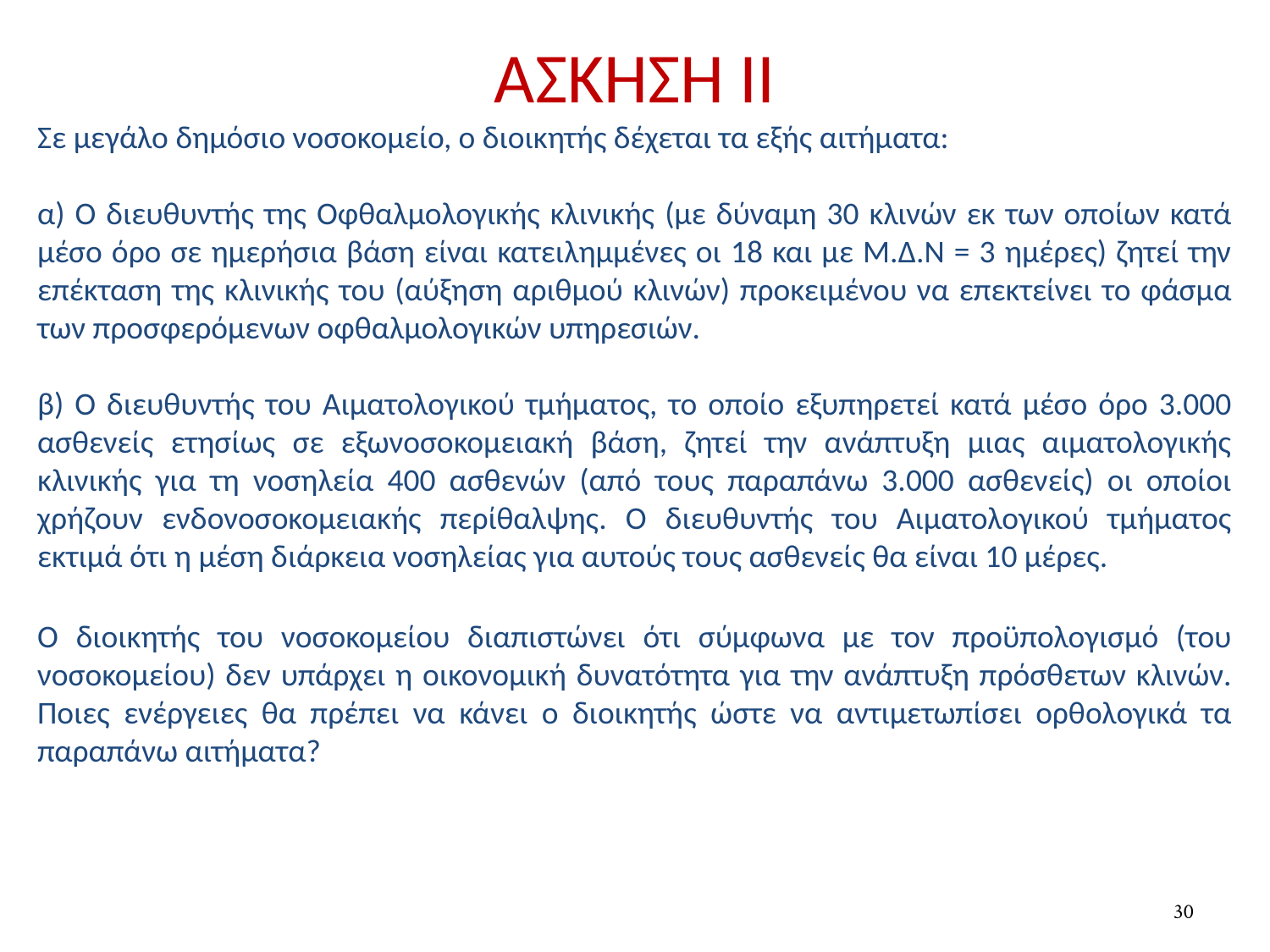

ΑΣΚΗΣΗ ΙΙ
Σε μεγάλο δημόσιο νοσοκομείο, ο διοικητής δέχεται τα εξής αιτήματα:

α) Ο διευθυντής της Οφθαλμολογικής κλινικής (με δύναμη 30 κλινών εκ των οποίων κατά μέσο όρο σε ημερήσια βάση είναι κατειλημμένες οι 18 και με Μ.Δ.Ν = 3 ημέρες) ζητεί την επέκταση της κλινικής του (αύξηση αριθμού κλινών) προκειμένου να επεκτείνει το φάσμα των προσφερόμενων οφθαλμολογικών υπηρεσιών.

β) Ο διευθυντής του Αιματολογικού τμήματος, το οποίο εξυπηρετεί κατά μέσο όρο 3.000 ασθενείς ετησίως σε εξωνοσοκομειακή βάση, ζητεί την ανάπτυξη μιας αιματολογικής κλινικής για τη νοσηλεία 400 ασθενών (από τους παραπάνω 3.000 ασθενείς) οι οποίοι χρήζουν ενδονοσοκομειακής περίθαλψης. Ο διευθυντής του Αιματολογικού τμήματος εκτιμά ότι η μέση διάρκεια νοσηλείας για αυτούς τους ασθενείς θα είναι 10 μέρες.

Ο διοικητής του νοσοκομείου διαπιστώνει ότι σύμφωνα με τον προϋπολογισμό (του νοσοκομείου) δεν υπάρχει η οικονομική δυνατότητα για την ανάπτυξη πρόσθετων κλινών. Ποιες ενέργειες θα πρέπει να κάνει ο διοικητής ώστε να αντιμετωπίσει ορθολογικά τα παραπάνω αιτήματα?
30